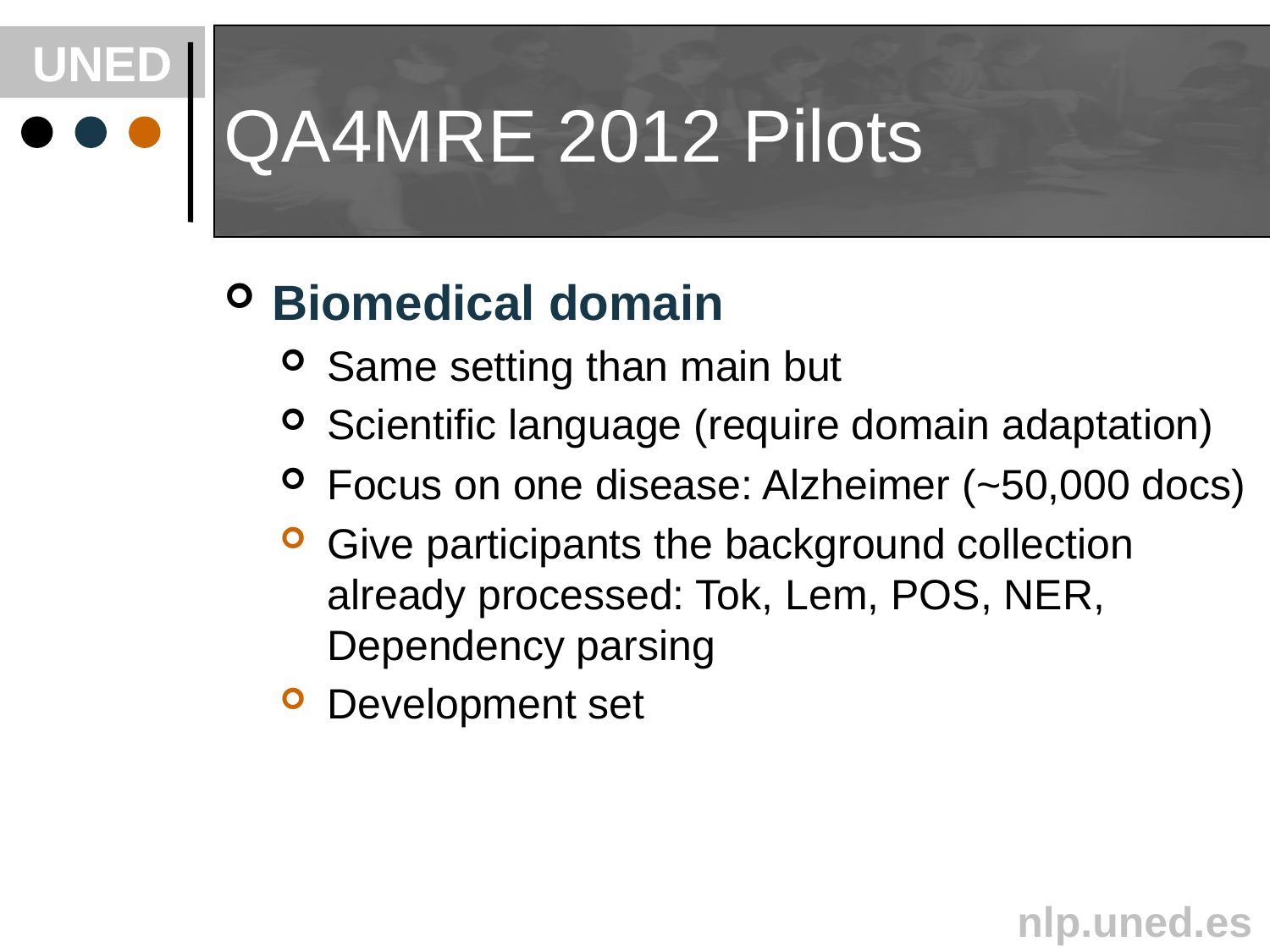

# QA4MRE 2012 Pilots
Biomedical domain
Same setting than main but
Scientific language (require domain adaptation)
Focus on one disease: Alzheimer (~50,000 docs)
Give participants the background collection already processed: Tok, Lem, POS, NER, Dependency parsing
Development set